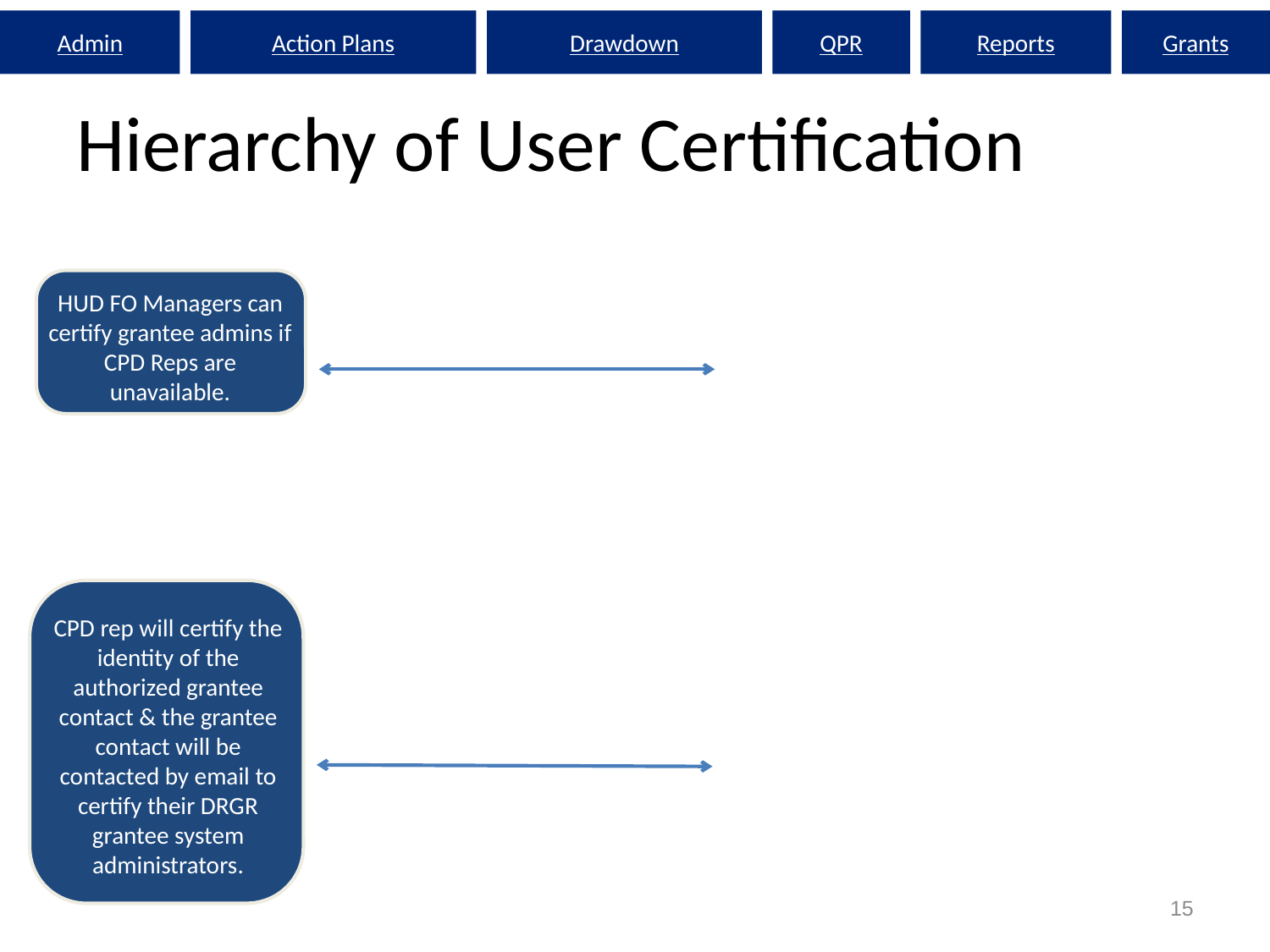

Admin
Action Plans
Drawdown
QPR
Reports
Grants
# Hierarchy of User Certification

HUD FO Managers can certify grantee admins if CPD Reps are unavailable.

CPD rep will certify the identity of the authorized grantee contact & the grantee contact will be contacted by email to certify their DRGR grantee system administrators.
15